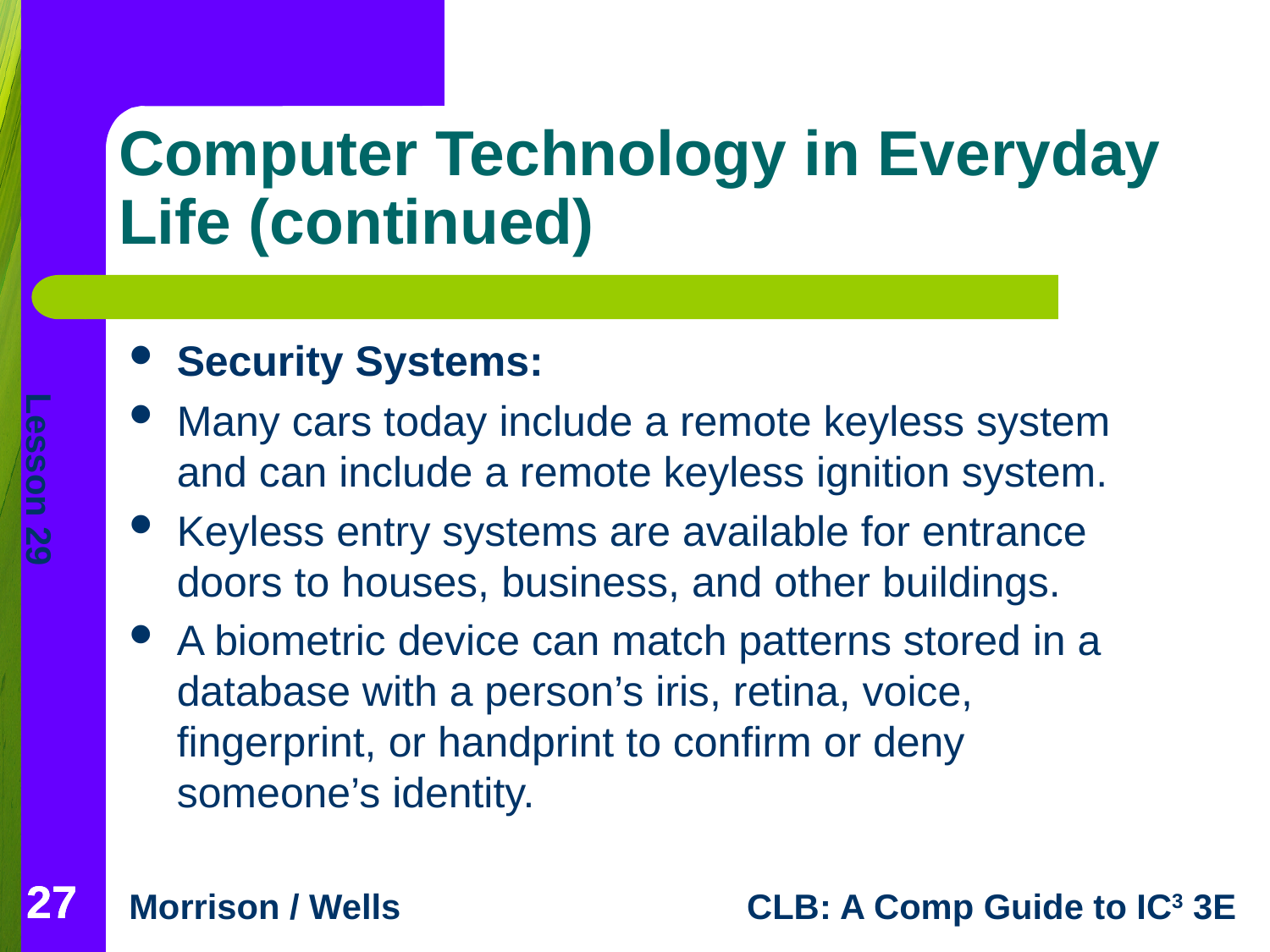

# Computer Technology in Everyday Life (continued)
Security Systems:
Many cars today include a remote keyless system and can include a remote keyless ignition system.
Keyless entry systems are available for entrance doors to houses, business, and other buildings.
A biometric device can match patterns stored in a database with a person’s iris, retina, voice, fingerprint, or handprint to confirm or deny someone’s identity.
27
27
27